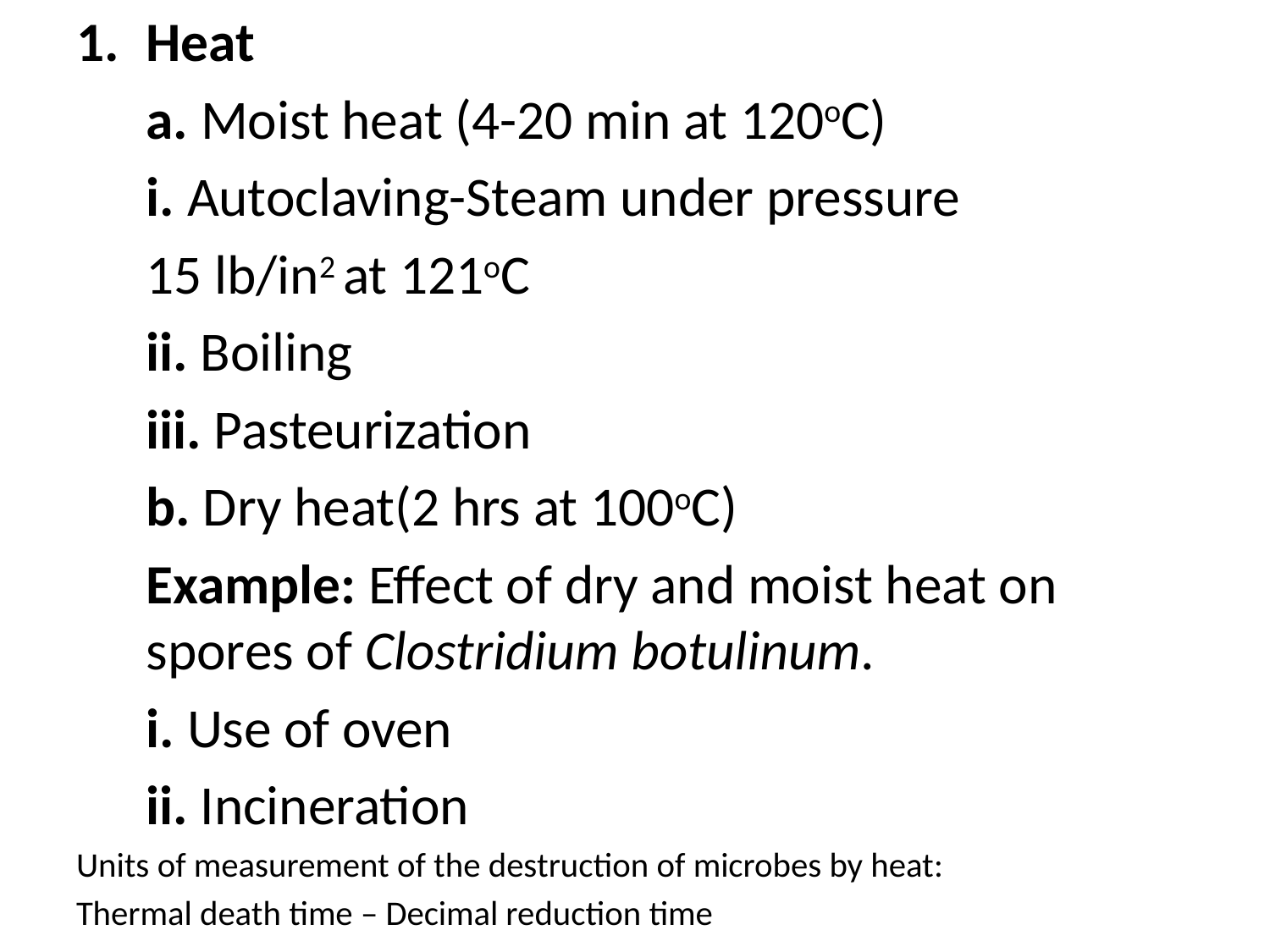

Heat
	a. Moist heat (4-20 min at 120oC)
			i. Autoclaving-Steam under pressure
			15 lb/in2 at 121oC
			ii. Boiling
			iii. Pasteurization
	b. Dry heat	(2 hrs at 100oC)
	Example: Effect of dry and moist heat on spores of Clostridium botulinum.
			i. Use of oven
			ii. Incineration
Units of measurement of the destruction of microbes by heat:
Thermal death time – Decimal reduction time